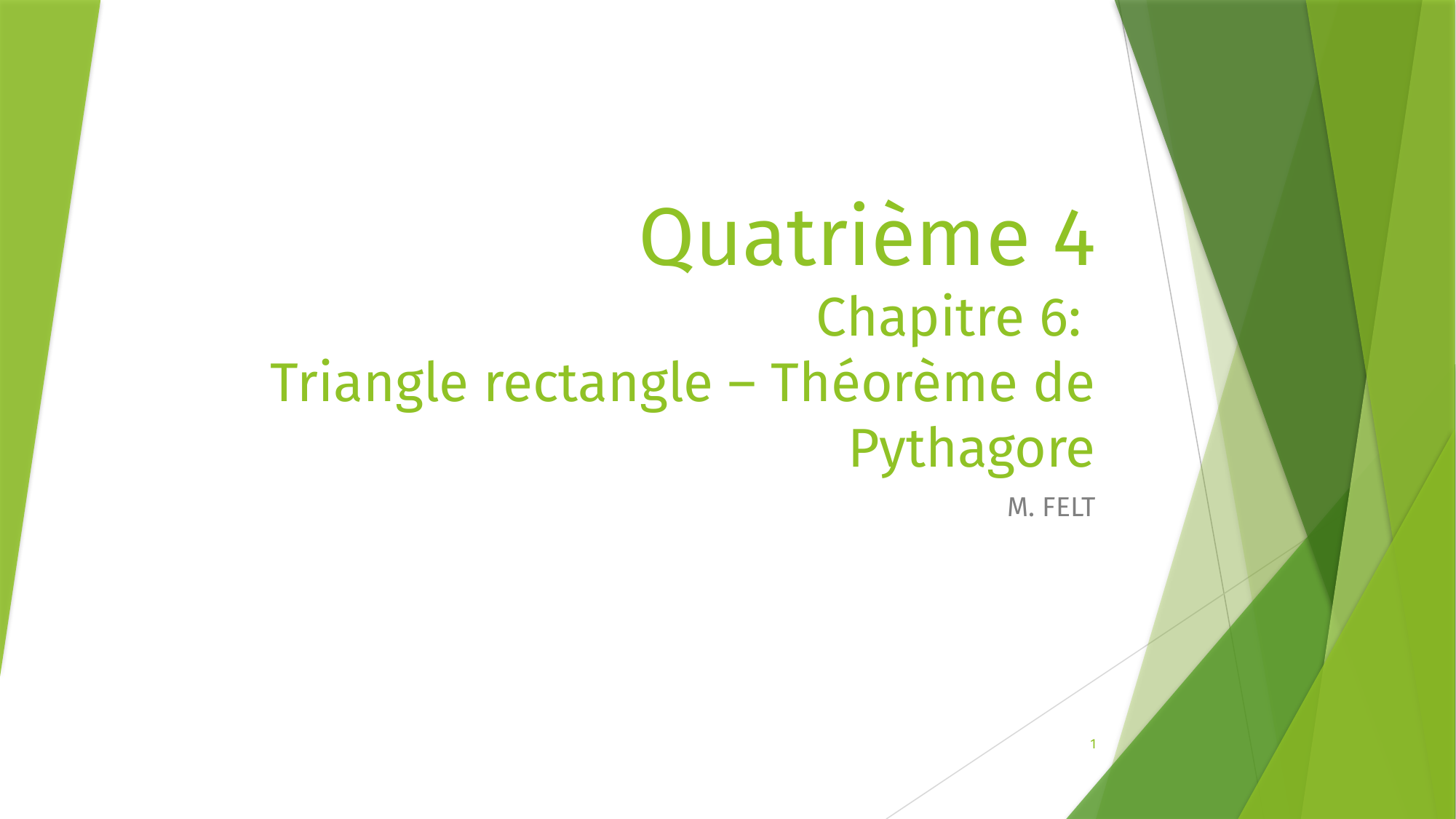

# Quatrième 4 Chapitre 6: Triangle rectangle – Théorème de Pythagore
M. FELT
1